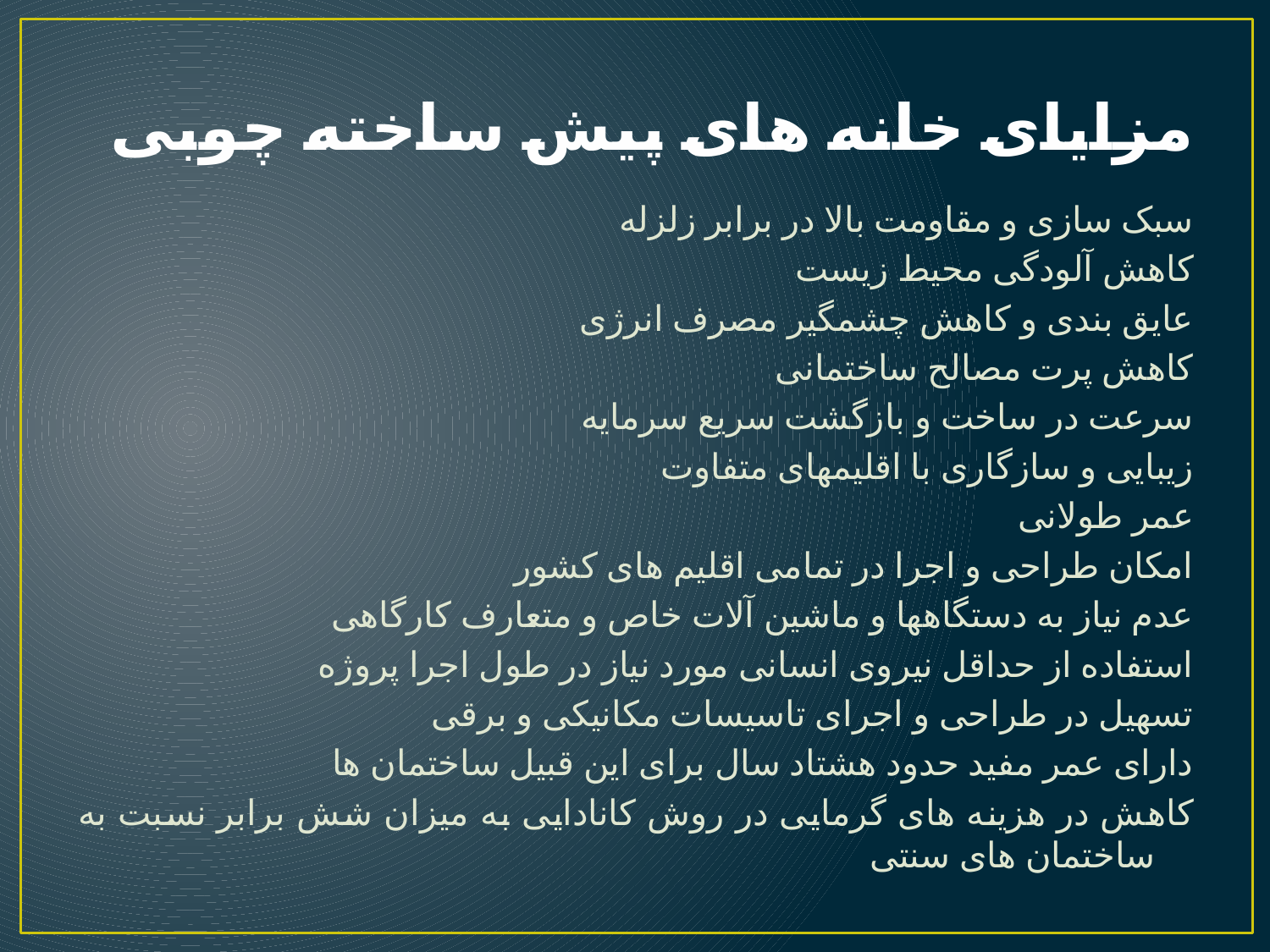

# مزایای خانه های پیش ساخته چوبی
سبک سازی و مقاومت بالا در برابر زلزله
کاهش آلودگی محیط زیست
عایق بندی و کاهش چشمگیر مصرف انرژی
کاهش پرت مصالح ساختمانی
سرعت در ساخت و بازگشت سریع سرمایه
زیبایی و سازگاری با اقلیمهای متفاوت
عمر طولانی
امکان طراحی و اجرا در تمامی اقلیم های کشور
عدم نیاز به دستگاهها و ماشین آلات خاص و متعارف کارگاهی
استفاده از حداقل نیروی انسانی مورد نیاز در طول اجرا پروژه
تسهیل در طراحی و اجرای تاسیسات مکانیکی و برقی
دارای عمر مفید حدود هشتاد سال برای این قبیل ساختمان ها
کاهش در هزینه های گرمایی در روش کانادایی به میزان شش برابر نسبت به ساختمان های سنتی